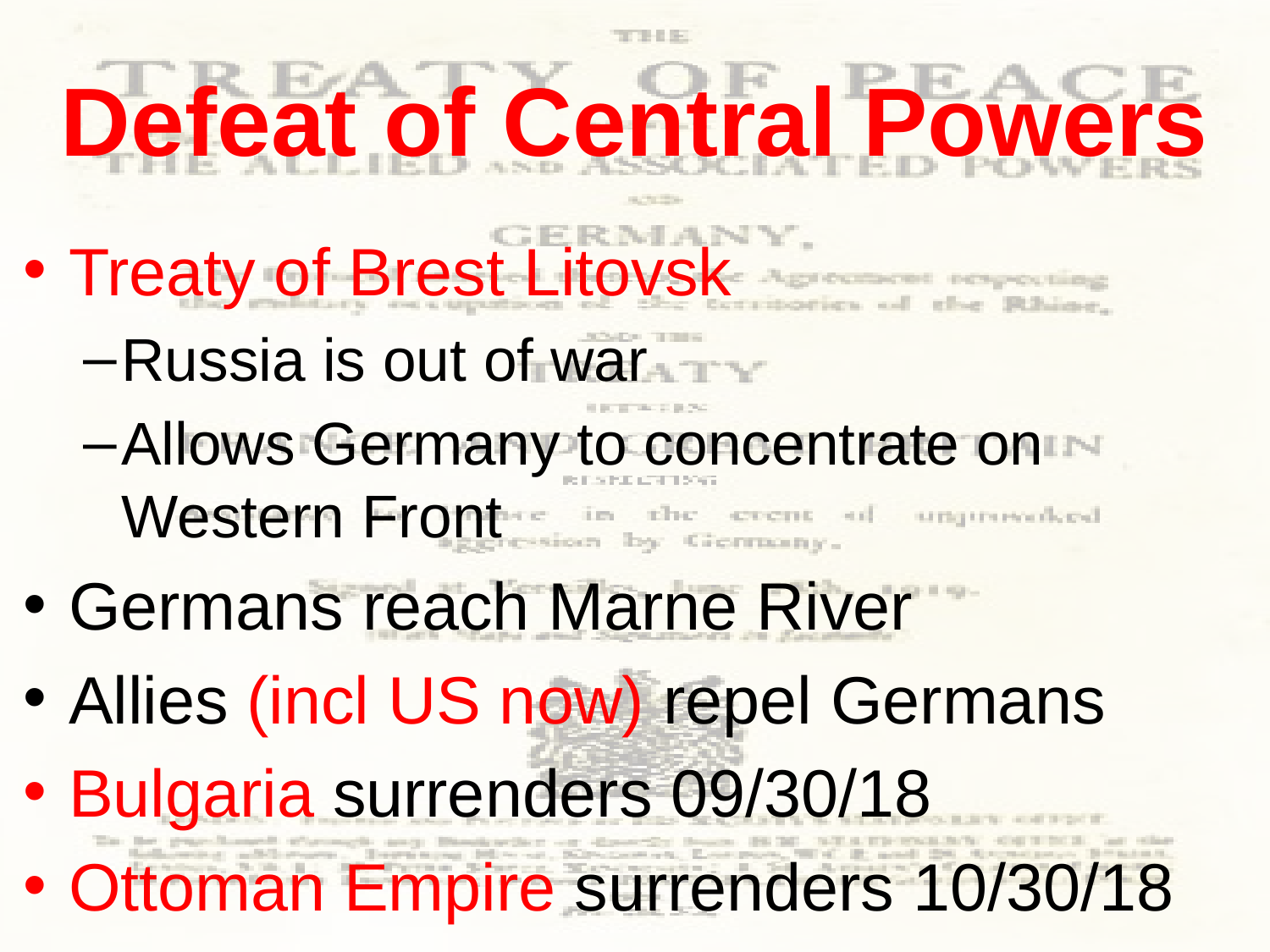

# Defeat of Central Powers
Treaty of Brest Litovsk
Russia is out of war
Allows Germany to concentrate on Western Front
Germans reach Marne River
Allies (incl US now) repel Germans
Bulgaria surrenders 09/30/18
Ottoman Empire surrenders 10/30/18